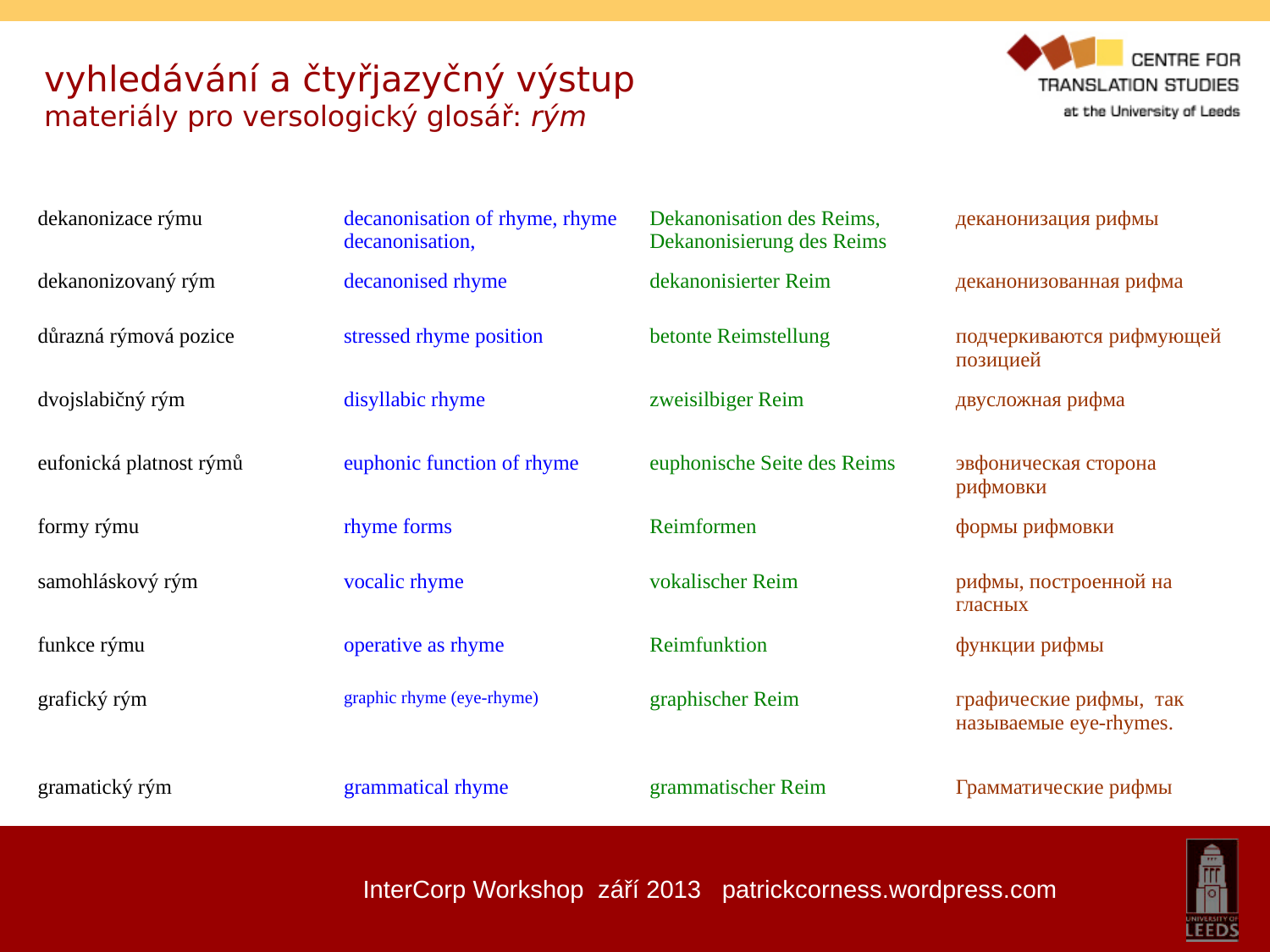

vyhledávání a čtyřjazyčný výstup
materiály pro versologický glosář: rým
| dekanonizace rýmu | decanonisation of rhyme, rhyme decanonisation, | Dekanonisation des Reims, Dekanonisierung des Reims | деканонизация рифмы |
| --- | --- | --- | --- |
| dekanonizovaný rým | decanonised rhyme | dekanonisierter Reim | деканонизованная рифма |
| důrazná rýmová pozice | stressed rhyme position | betonte Reimstellung | подчеркиваются рифмующей позицией |
| dvojslabičný rým | disyllabic rhyme | zweisilbiger Reim | двусложная рифма |
| eufonická platnost rýmů | euphonic function of rhyme | euphonische Seite des Reims | эвфоническая сторона рифмовки |
| formy rýmu | rhyme forms | Reimformen | формы рифмовки |
| samohláskový rým | vocalic rhyme | vokalischer Reim | рифмы, построенной на гласных |
| funkce rýmu | operative as rhyme | Reimfunktion | функции рифмы |
| grafický rým | graphic rhyme (eye-rhyme) | graphischer Reim | графические рифмы, так называемые eye-rhymes. |
| gramatický rým | grammatical rhyme | grammatischer Reim | Грамматические рифмы |
InterCorp Workshop  září 2013   patrickcorness.wordpress.com